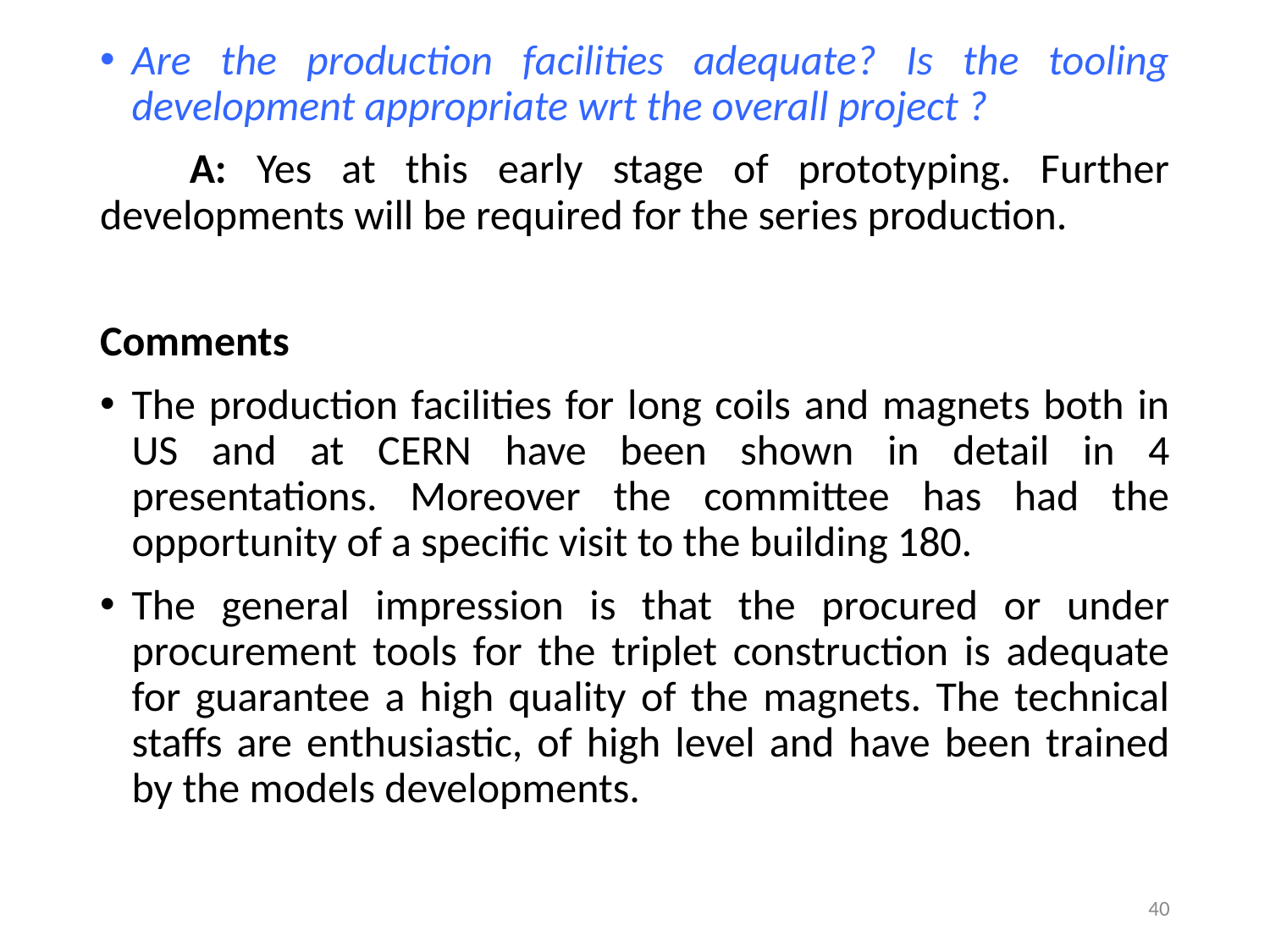

Are the production facilities adequate? Is the tooling development appropriate wrt the overall project ?
   A: Yes at this early stage of prototyping. Further developments will be required for the series production.

Comments
The production facilities for long coils and magnets both in US and at CERN have been shown in detail in 4 presentations. Moreover the committee has had the opportunity of a specific visit to the building 180.
The general impression is that the procured or under procurement tools for the triplet construction is adequate for guarantee a high quality of the magnets. The technical staffs are enthusiastic, of high level and have been trained by the models developments.

40